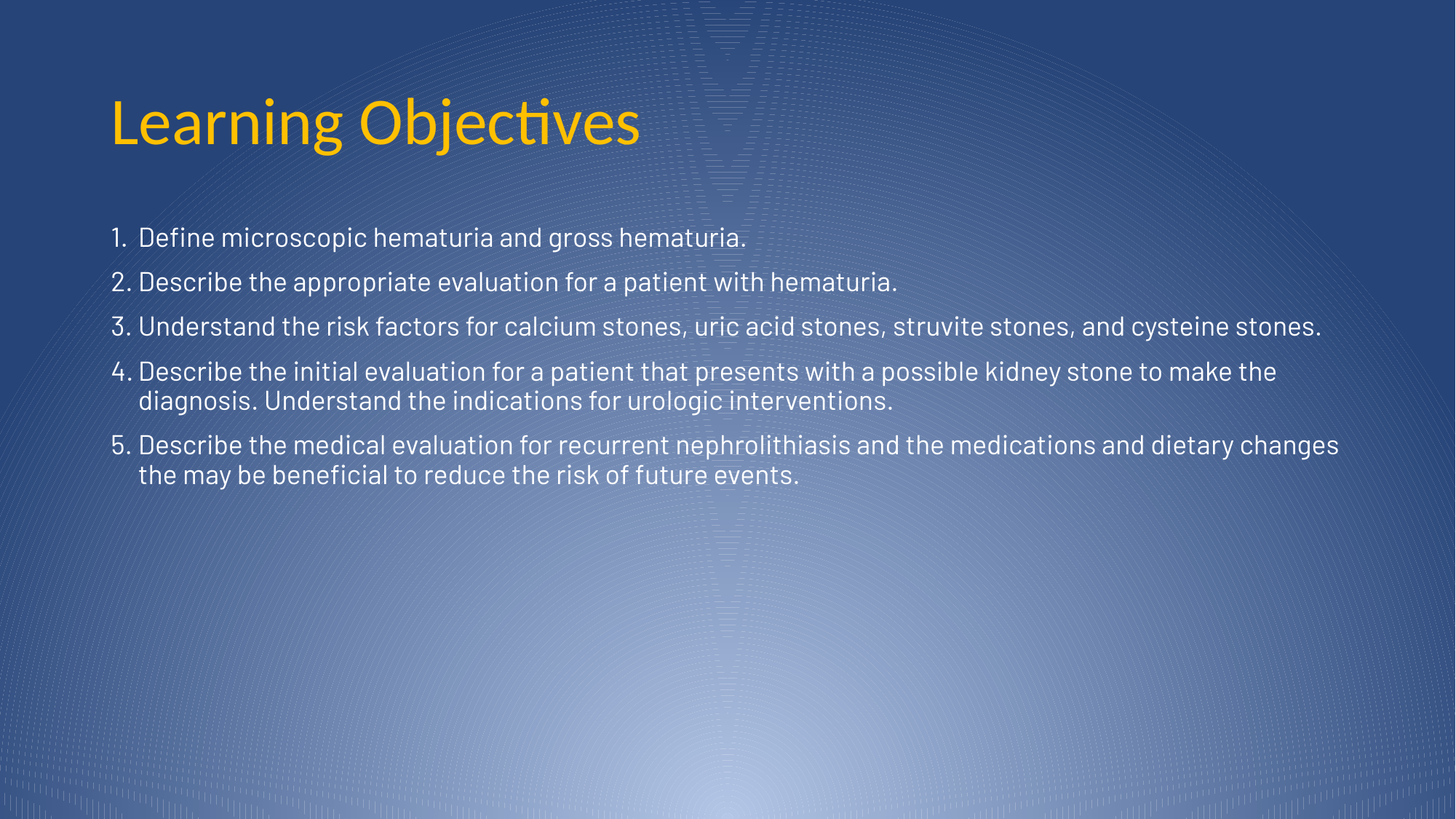

# Learning Objectives
Define microscopic hematuria and gross hematuria.
Describe the appropriate evaluation for a patient with hematuria.
Understand the risk factors for calcium stones, uric acid stones, struvite stones, and cysteine stones.
Describe the initial evaluation for a patient that presents with a possible kidney stone to make the diagnosis. Understand the indications for urologic interventions.
Describe the medical evaluation for recurrent nephrolithiasis and the medications and dietary changes the may be beneficial to reduce the risk of future events.